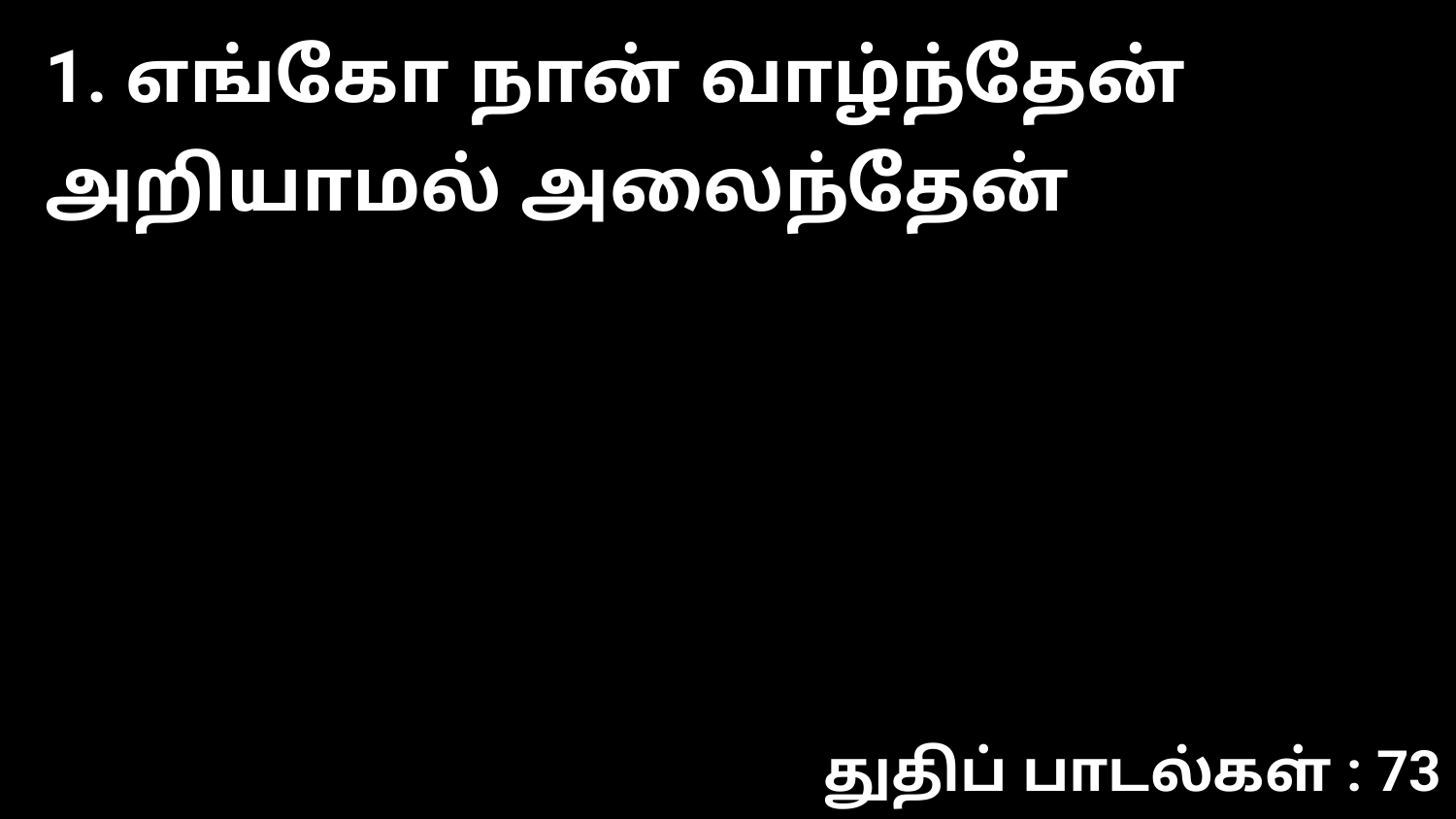

1. எங்கோ நான் வாழ்ந்தேன் அறியாமல் அலைந்தேன்
துதிப் பாடல்கள் : 73